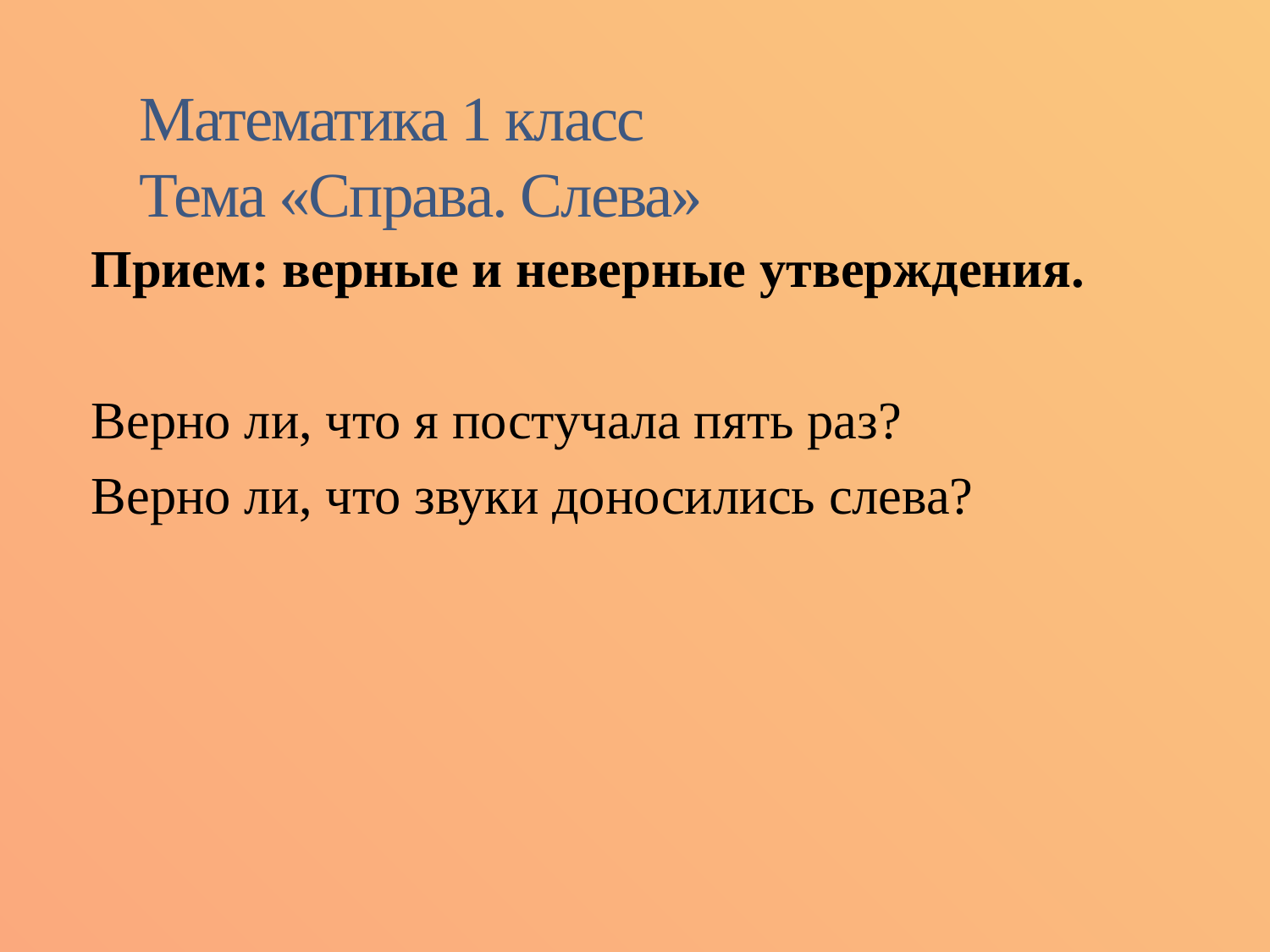

# Математика 1 класс Тема «Справа. Слева»
Прием: верные и неверные утверждения.

Верно ли, что я постучала пять раз?
Верно ли, что звуки доносились слева?